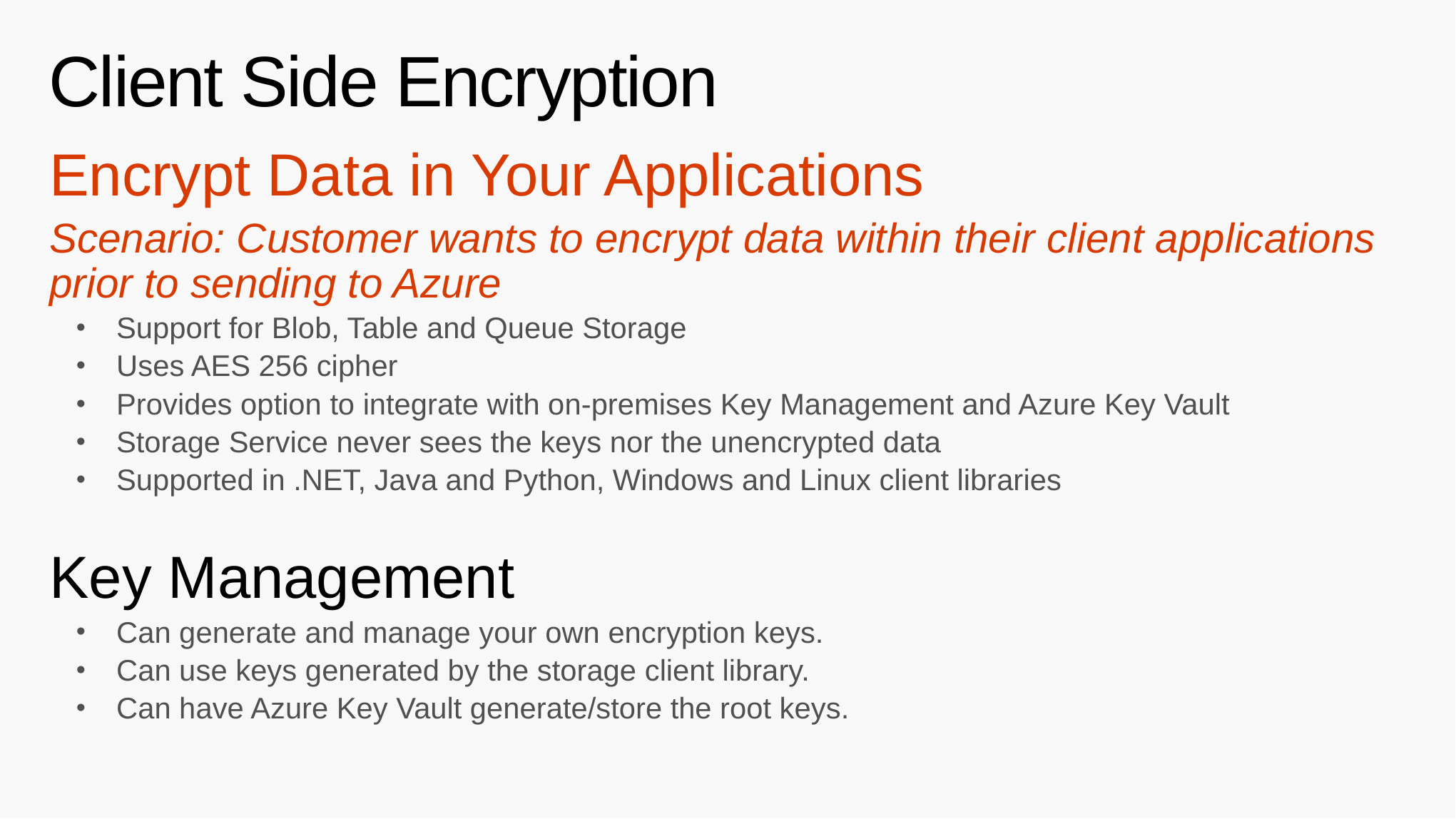

# Client Side Encryption
Encrypt Data in Your Applications
Scenario: Customer wants to encrypt data within their client applications prior to sending to Azure
Support for Blob, Table and Queue Storage
Uses AES 256 cipher
Provides option to integrate with on-premises Key Management and Azure Key Vault
Storage Service never sees the keys nor the unencrypted data
Supported in .NET, Java and Python, Windows and Linux client libraries

Key Management
Can generate and manage your own encryption keys.
Can use keys generated by the storage client library.
Can have Azure Key Vault generate/store the root keys.